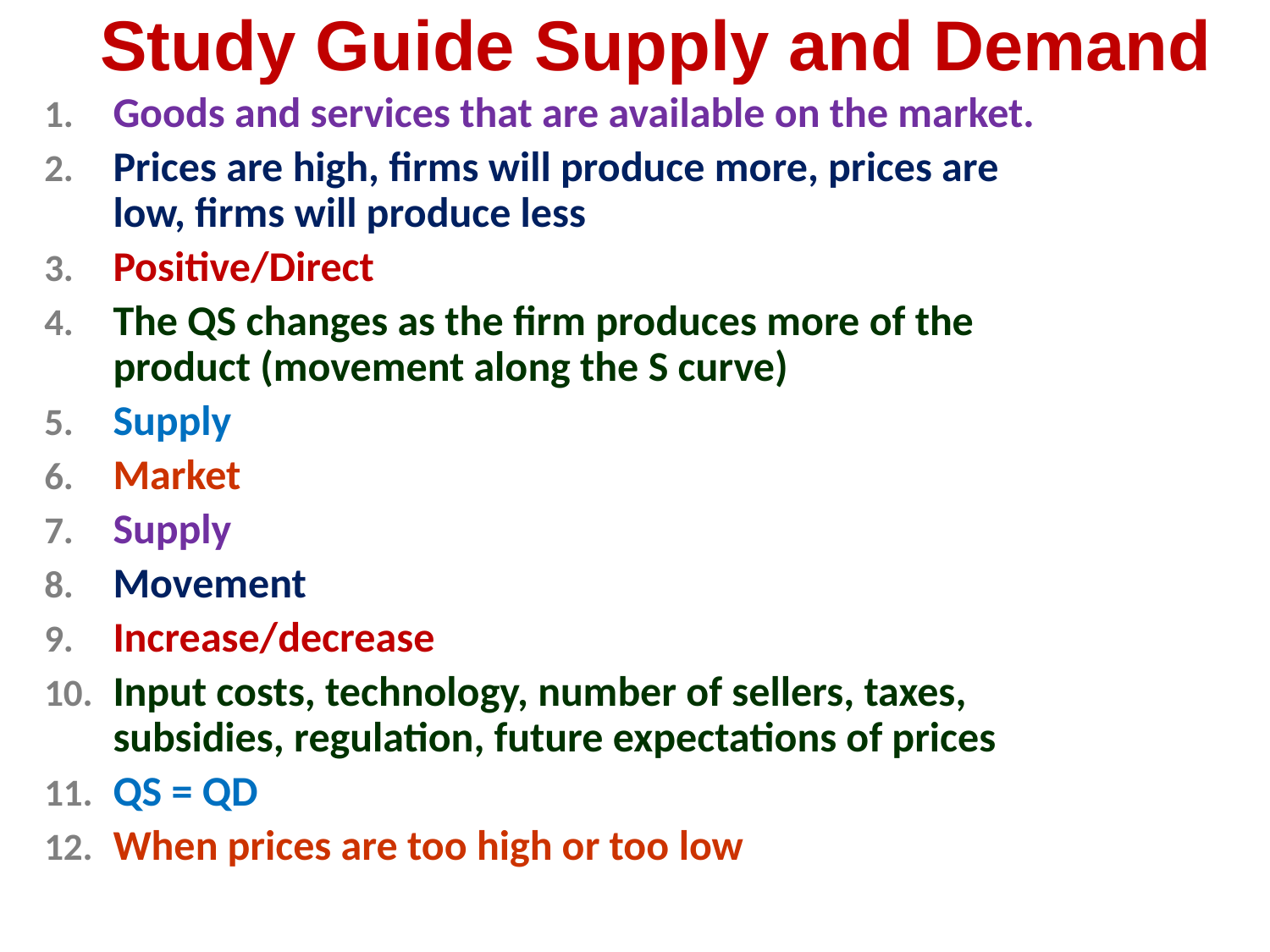

# Study Guide Supply and Demand
Goods and services that are available on the market.
Prices are high, firms will produce more, prices are low, firms will produce less
Positive/Direct
The QS changes as the firm produces more of the product (movement along the S curve)
Supply
Market
Supply
Movement
Increase/decrease
Input costs, technology, number of sellers, taxes, subsidies, regulation, future expectations of prices
QS = QD
When prices are too high or too low